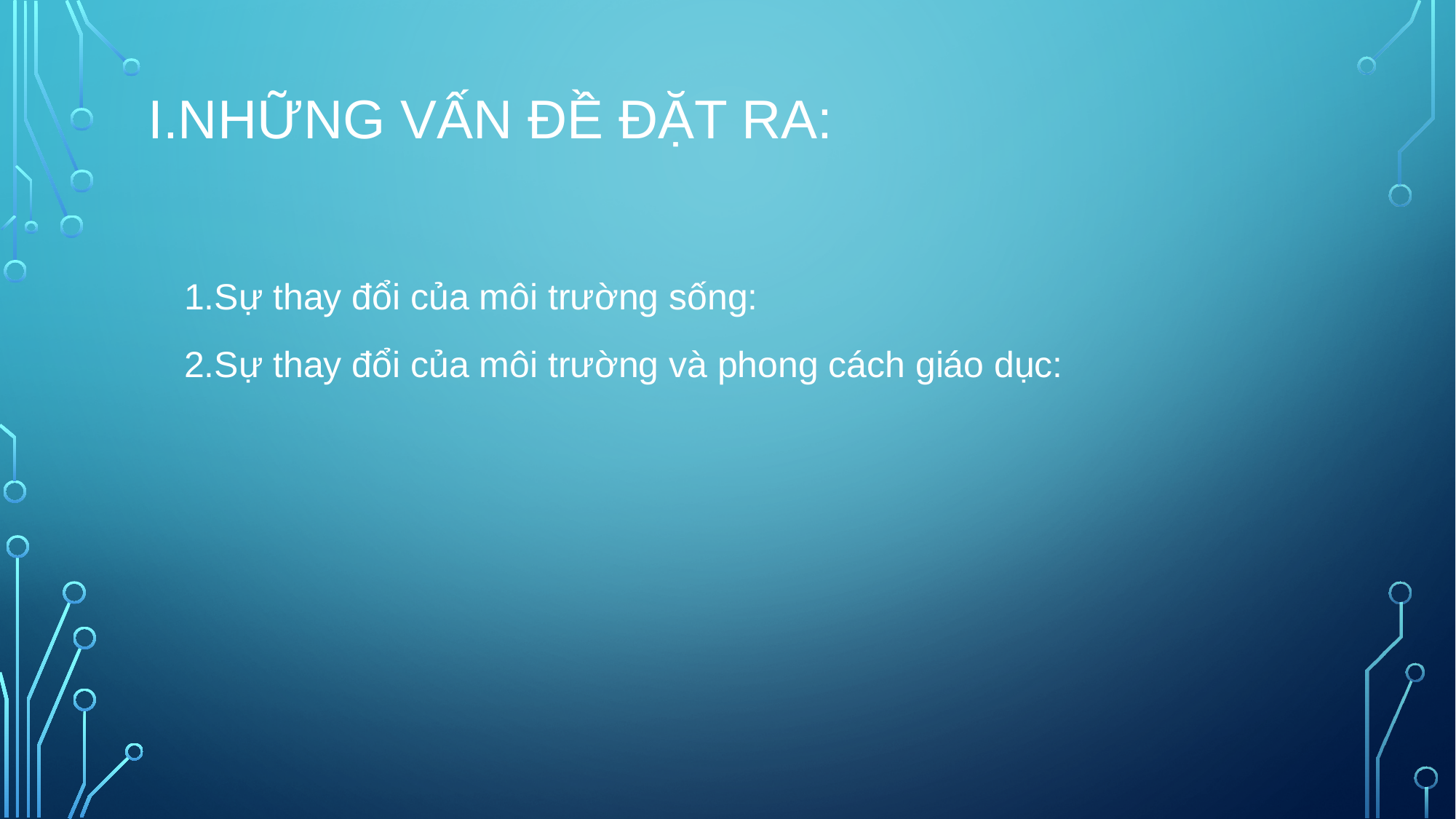

# I.những vấn đề đặt ra:
1.Sự thay đổi của môi trường sống:
2.Sự thay đổi của môi trường và phong cách giáo dục: